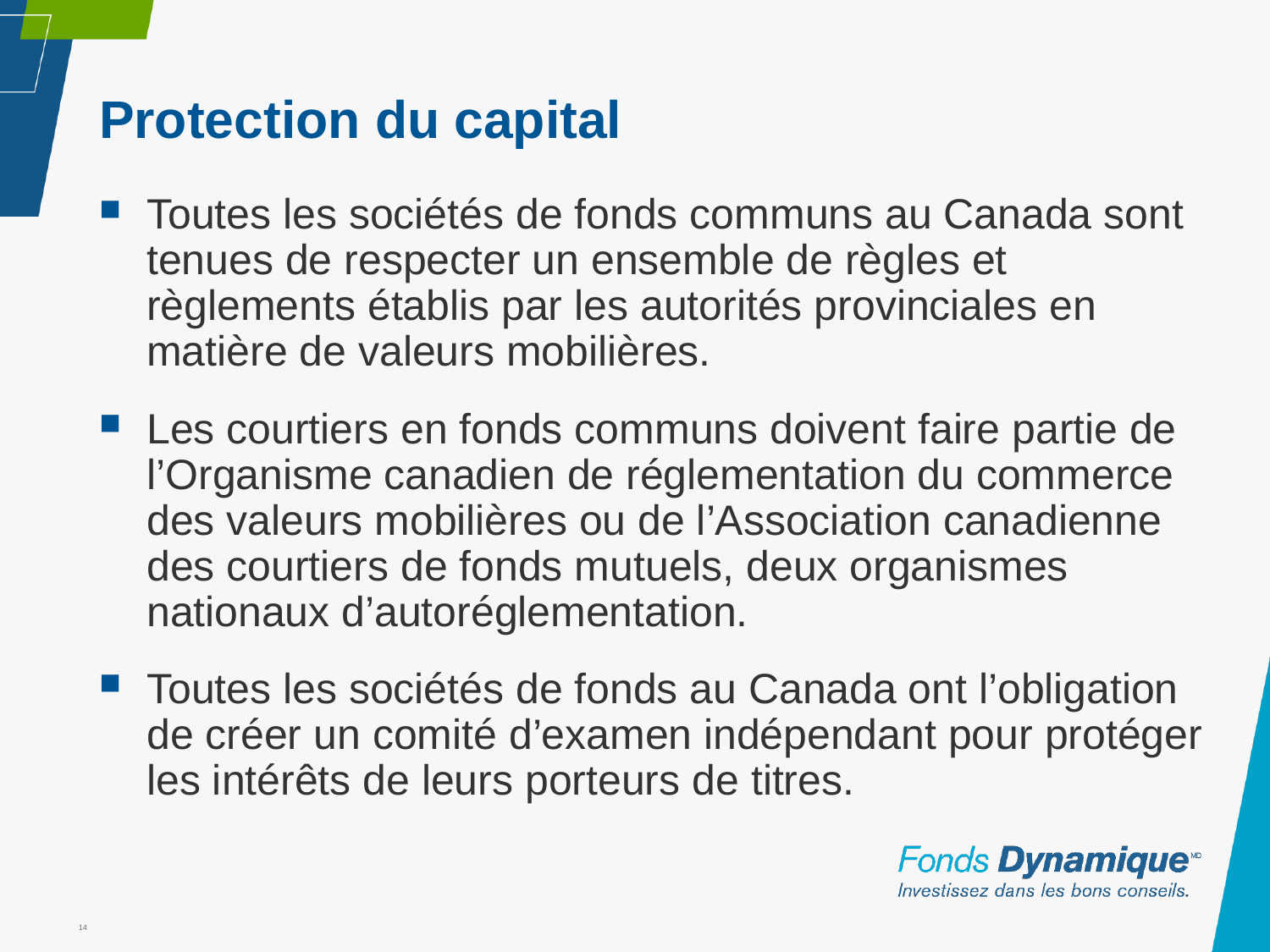

# Protection du capital
Toutes les sociétés de fonds communs au Canada sont tenues de respecter un ensemble de règles et règlements établis par les autorités provinciales en matière de valeurs mobilières.
Les courtiers en fonds communs doivent faire partie de l’Organisme canadien de réglementation du commerce des valeurs mobilières ou de l’Association canadienne des courtiers de fonds mutuels, deux organismes nationaux d’autoréglementation.
Toutes les sociétés de fonds au Canada ont l’obligation de créer un comité d’examen indépendant pour protéger les intérêts de leurs porteurs de titres.